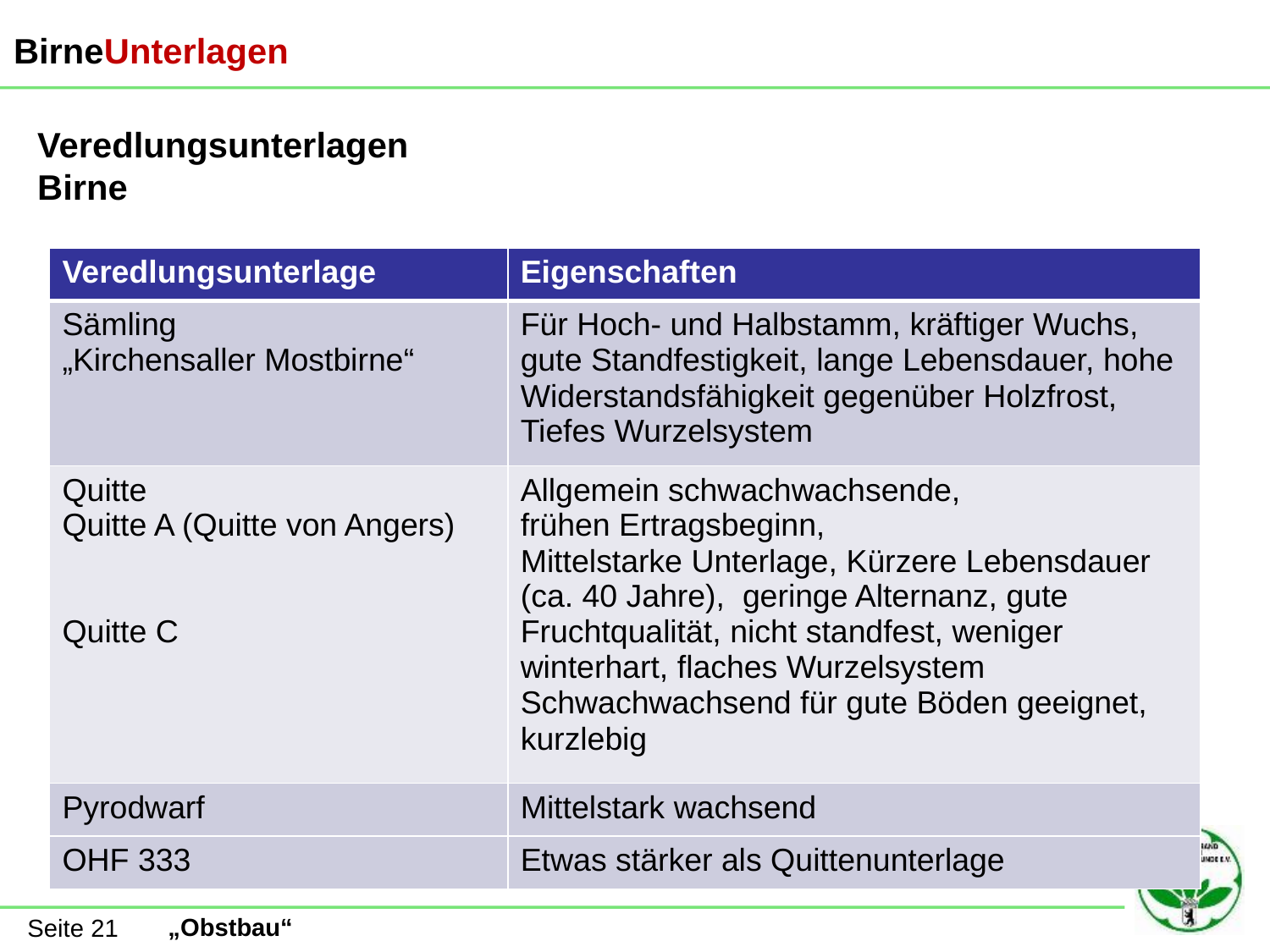

BirneUnterlagen
Veredlungsunterlagen
Birne

| Veredlungsunterlage | Eigenschaften |
| --- | --- |
| Sämling „Kirchensaller Mostbirne“ | Für Hoch- und Halbstamm, kräftiger Wuchs, gute Standfestigkeit, lange Lebensdauer, hohe Widerstandsfähigkeit gegenüber Holzfrost, Tiefes Wurzelsystem |
| Quitte Quitte A (Quitte von Angers) Quitte C | Allgemein schwachwachsende, frühen Ertragsbeginn, Mittelstarke Unterlage, Kürzere Lebensdauer (ca. 40 Jahre), geringe Alternanz, gute Fruchtqualität, nicht standfest, weniger winterhart, flaches Wurzelsystem Schwachwachsend für gute Böden geeignet, kurzlebig |
| Pyrodwarf | Mittelstark wachsend |
| OHF 333 | Etwas stärker als Quittenunterlage |
Seite 21
„Obstbau“